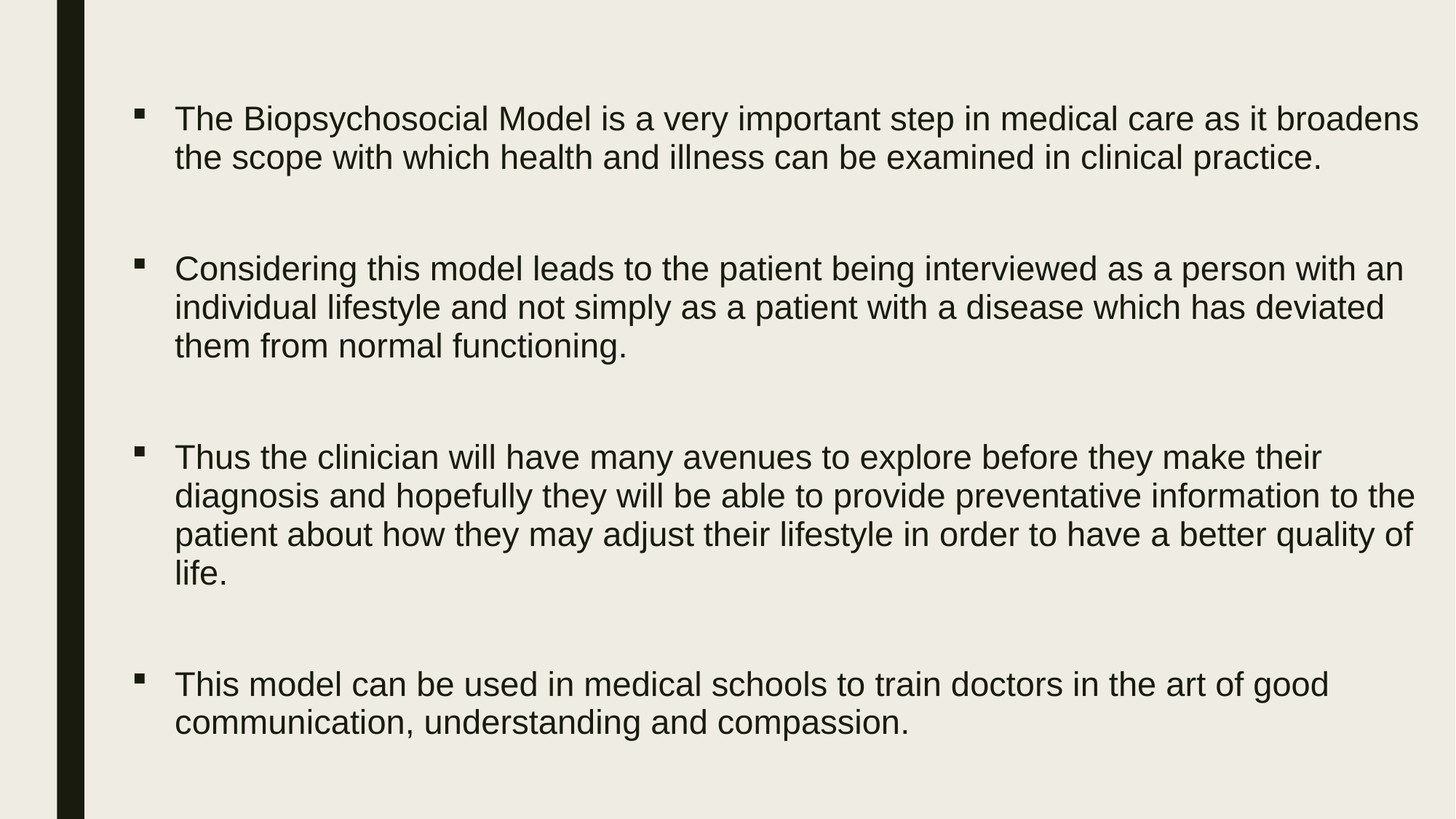

The Biopsychosocial Model is a very important step in medical care as it broadens the scope with which health and illness can be examined in clinical practice.

Considering this model leads to the patient being interviewed as a person with an individual lifestyle and not simply as a patient with a disease which has deviated them from normal functioning.

Thus the clinician will have many avenues to explore before they make their diagnosis and hopefully they will be able to provide preventative information to the patient about how they may adjust their lifestyle in order to have a better quality of life.

This model can be used in medical schools to train doctors in the art of good communication, understanding and compassion.